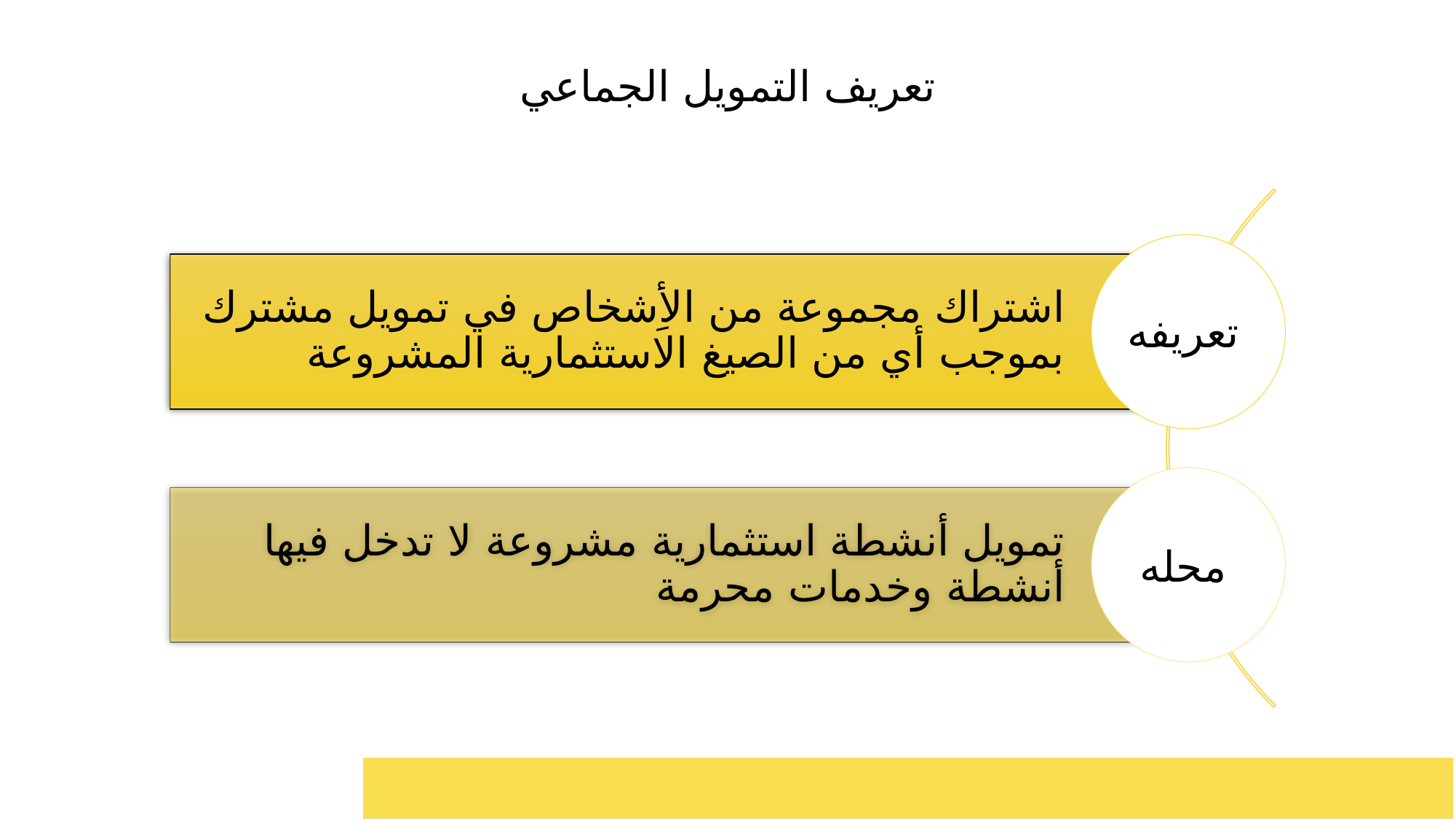

تعريف التمويل الجماعي
اشتراك مجموعة من الأِشخاص في تمويل مشترك بموجب أي من الصيغ الاستثمارية المشروعة
تمويل أنشطة استثمارية مشروعة لا تدخل فيها أنشطة وخدمات محرمة
تعريفه
محله